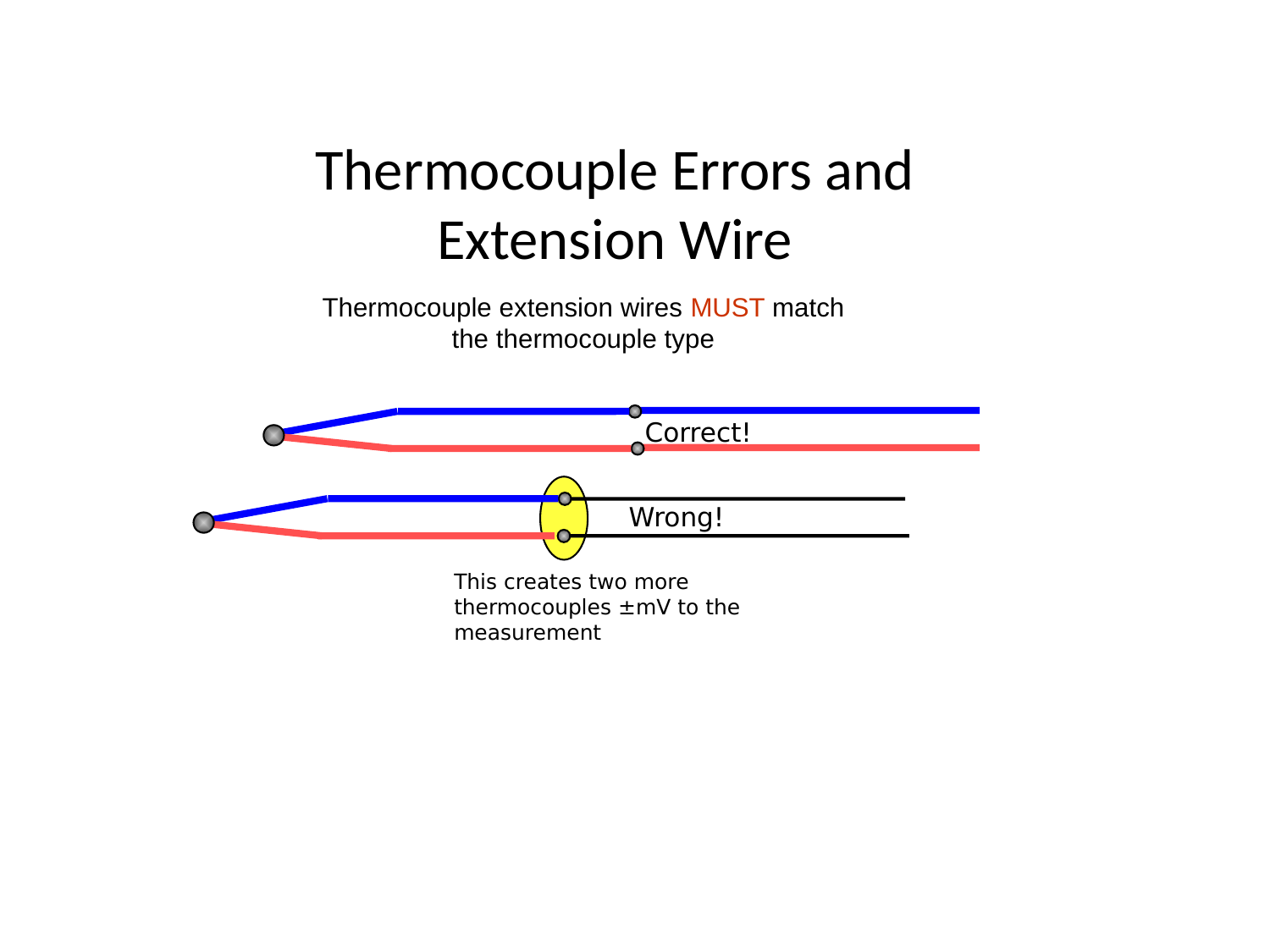

# Thermocouple Errors and Extension Wire
Thermocouple extension wires MUST match the thermocouple type

Correct!

Wrong!

This creates two more thermocouples ±mV to the measurement